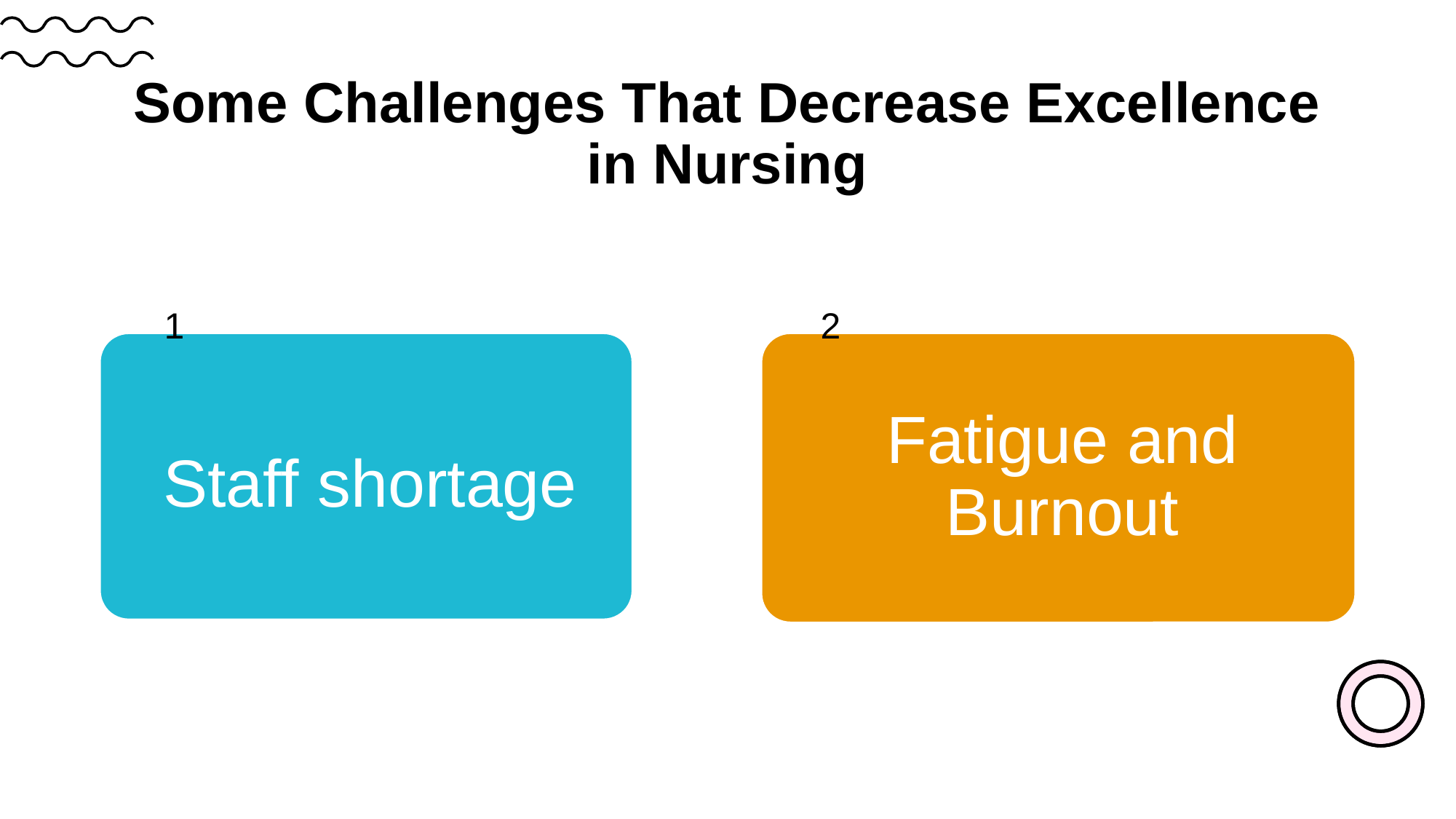

# Some Challenges That Decrease Excellence in Nursing

Staff shortage

Fatigue and Burnout
1
2